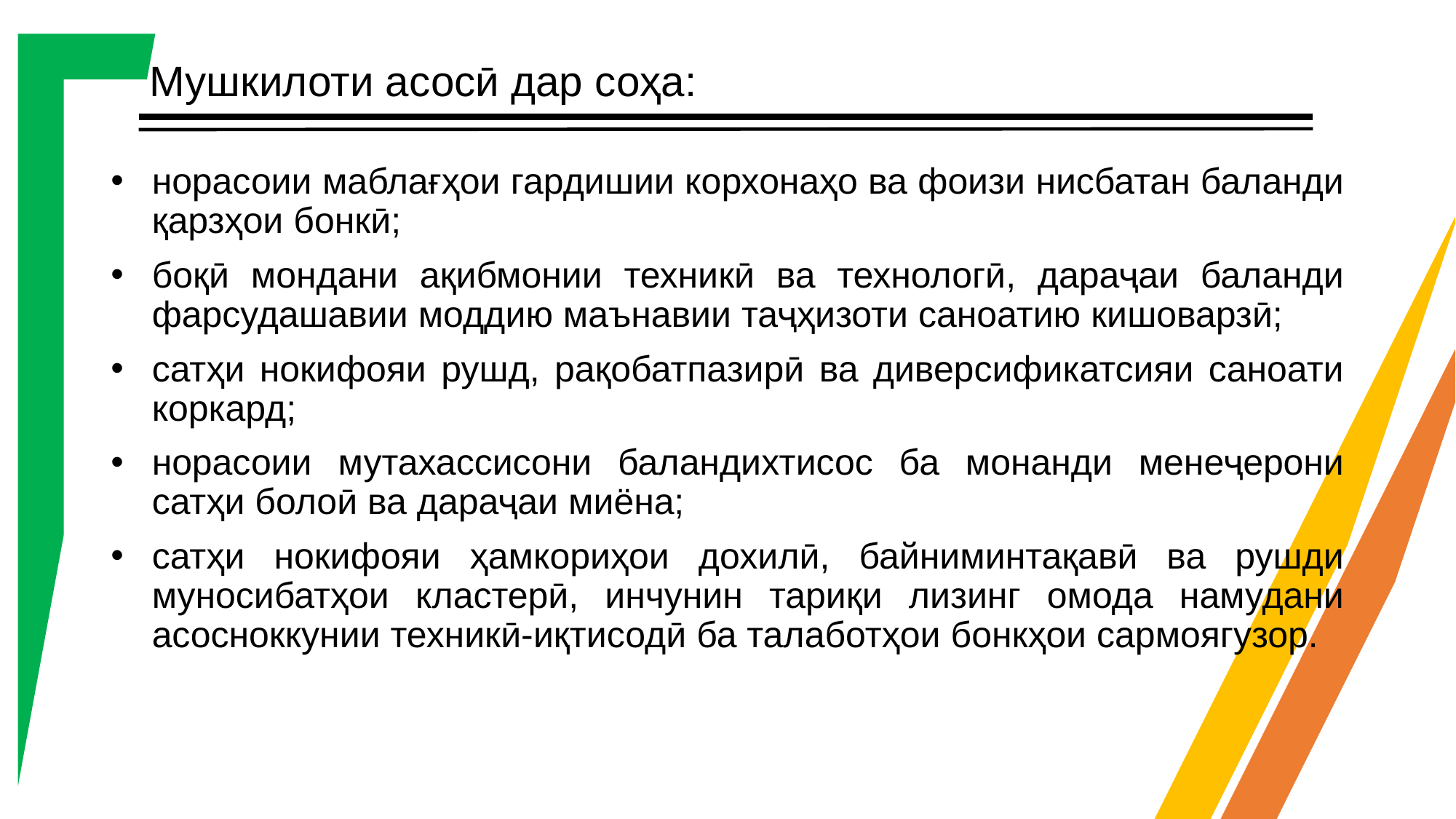

# Мушкилоти асосӣ дар соҳа:
норасоии маблағҳои гардишии корхонаҳо ва фоизи нисбатан баланди қарзҳои бонкӣ;
боқӣ мондани ақибмонии техникӣ ва технологӣ, дараҷаи баланди фарсудашавии моддию маънавии таҷҳизоти саноатию кишоварзӣ;
сатҳи нокифояи рушд, рақобатпазирӣ ва диверсификатсияи саноати коркард;
норасоии мутахассисони баландихтисос ба монанди менеҷерони сатҳи болоӣ ва дараҷаи миёна;
сатҳи нокифояи ҳамкориҳои дохилӣ, байниминтақавӣ ва рушди муносибатҳои кластерӣ, инчунин тариқи лизинг омода намудани асосноккунии техникӣ-иқтисодӣ ба талаботҳои бонкҳои сармоягузор.